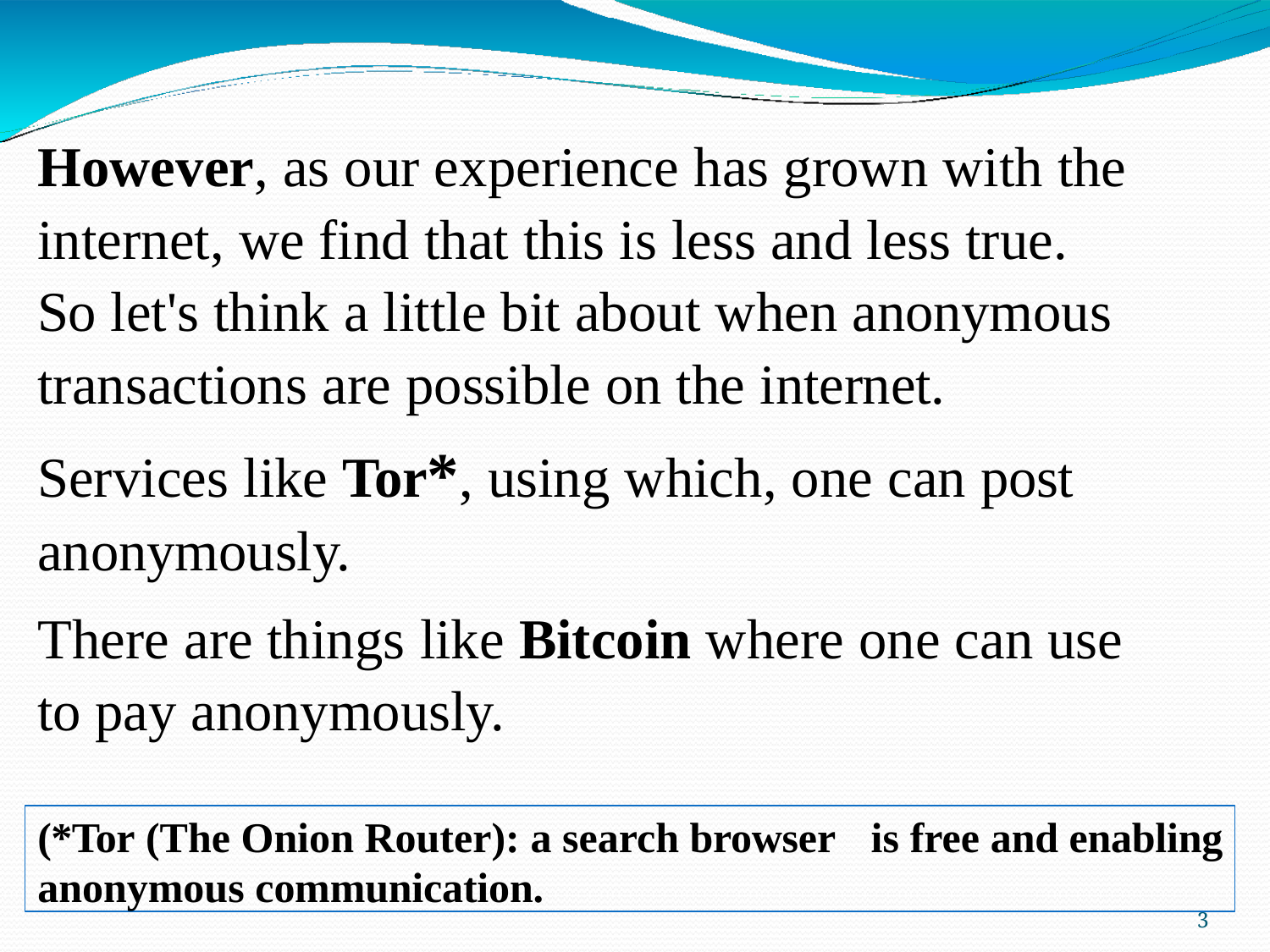

# However, as our experience has grown with the internet, we find that this is less and less true. So let's think a little bit about when anonymous transactions are possible on the internet.
Services like Tor*, using which, one can post anonymously.
There are things like Bitcoin where one can use to pay anonymously.
(*Tor (The Onion Router): a search browser	is free and enabling
anonymous communication.
3